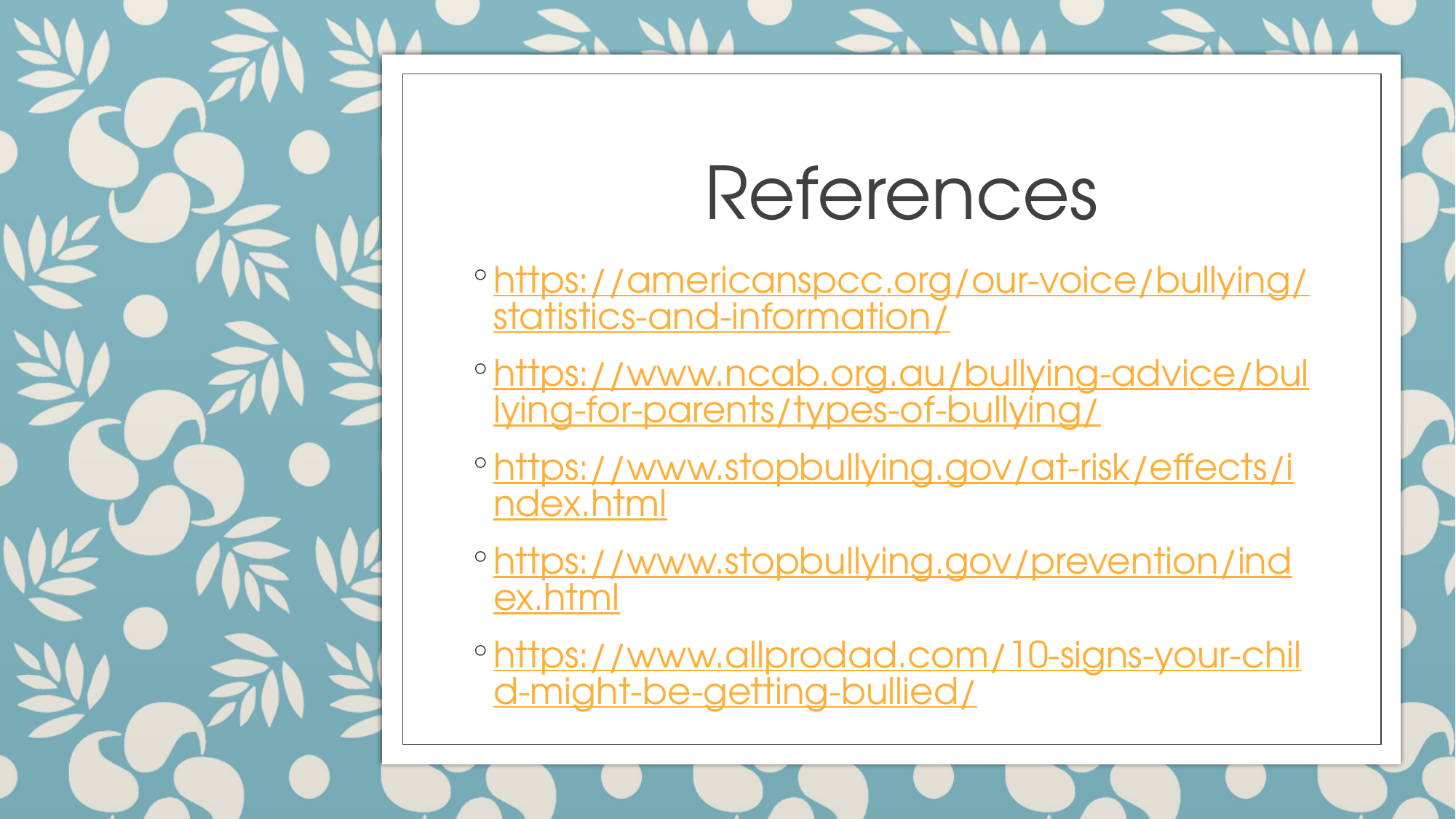

# References
https://americanspcc.org/our-voice/bullying/statistics-and-information/
https://www.ncab.org.au/bullying-advice/bullying-for-parents/types-of-bullying/
https://www.stopbullying.gov/at-risk/effects/index.html
https://www.stopbullying.gov/prevention/index.html
https://www.allprodad.com/10-signs-your-child-might-be-getting-bullied/